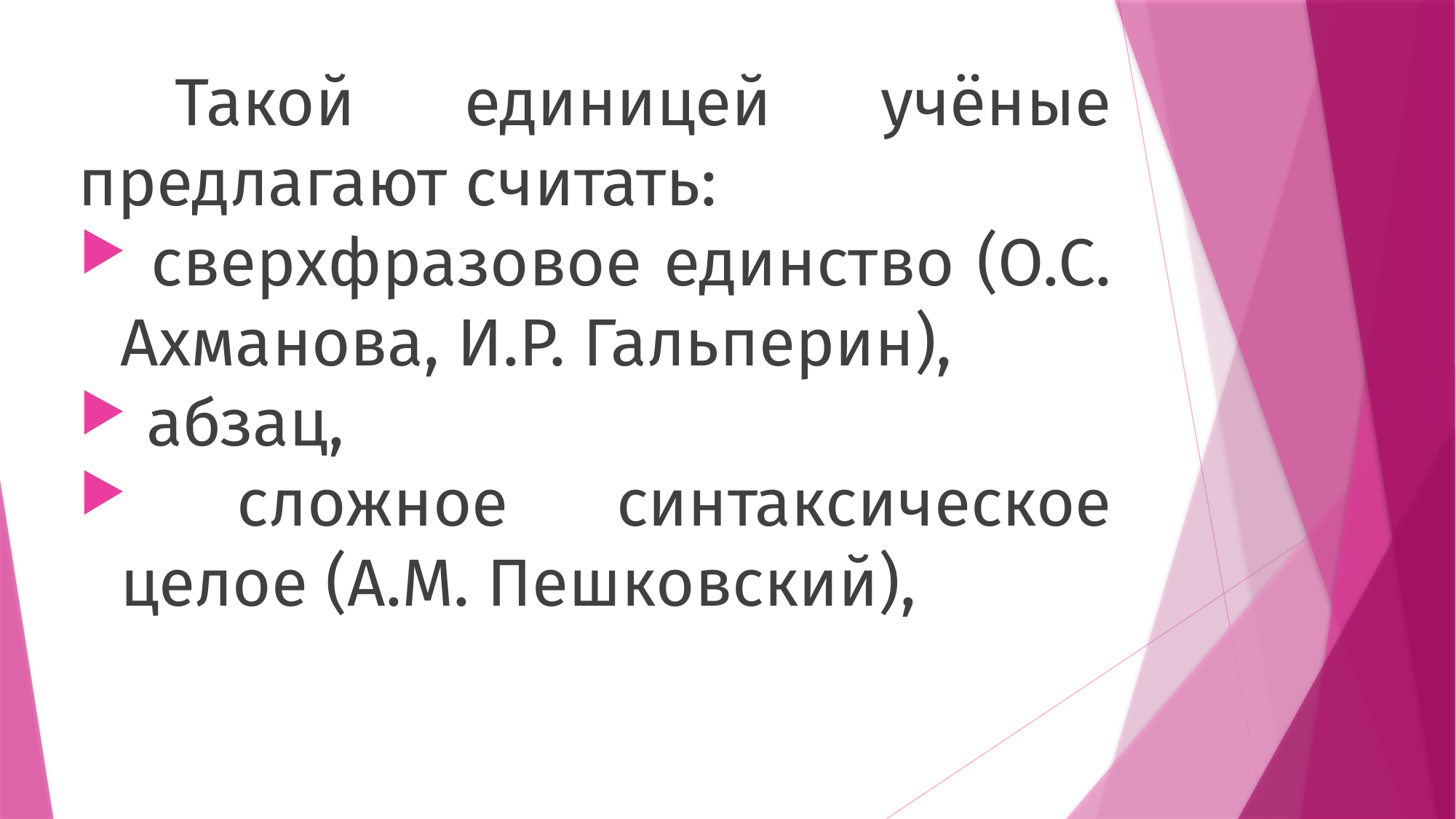

Такой единицей учёные предлагают считать:
 сверхфразовое единство (О.С. Ахманова, И.Р. Гальперин),
 абзац,
 сложное синтаксическое целое (A.M. Пешковский),